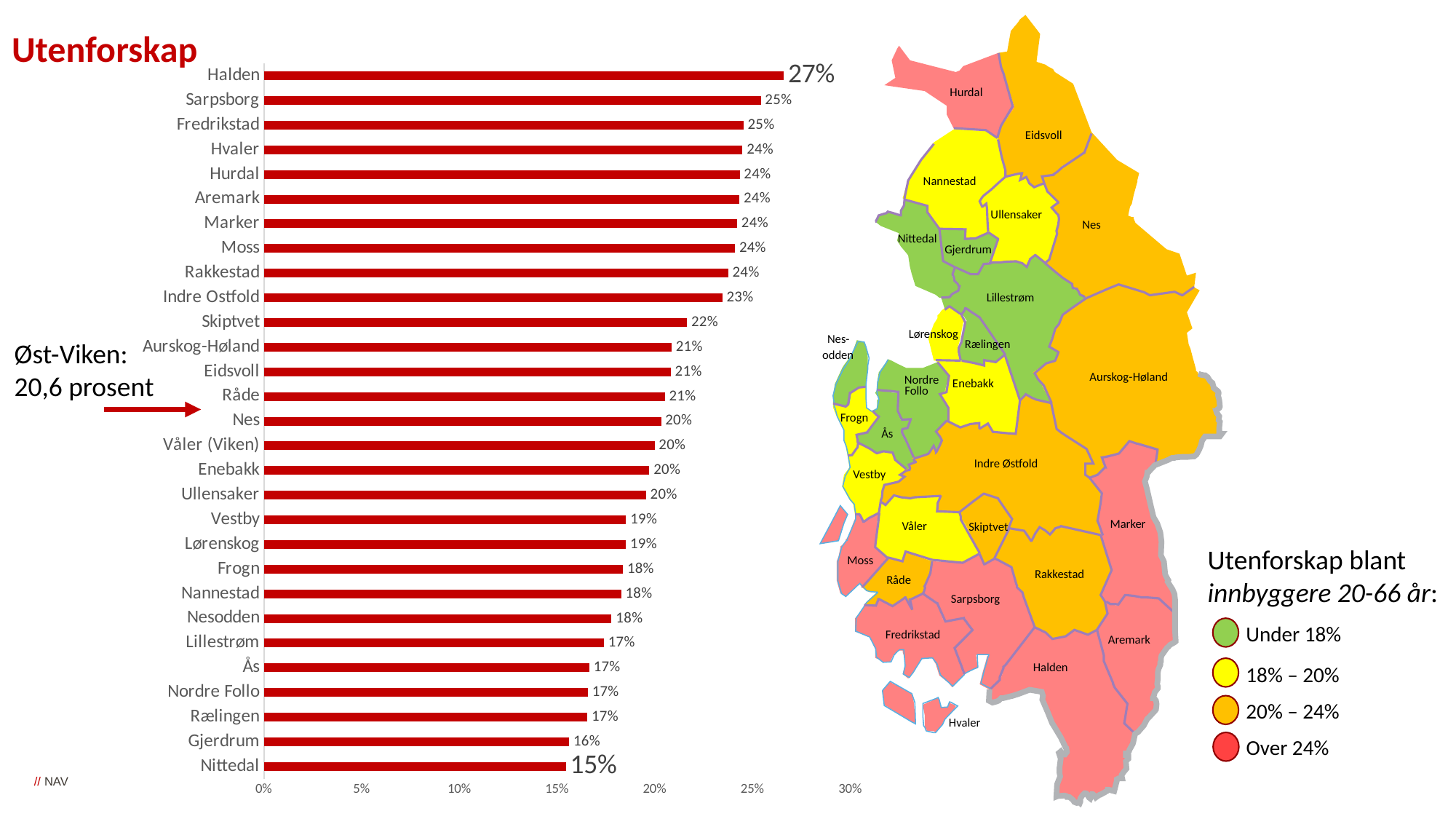

Hurdal
Eidsvoll

Nannestad

Ullensaker
Nes

Nittedal
Gjerdrum

Lillestrøm

en-

Lørenskog
  Nes-
Rælingen

odden

 Aurskog-Høland
Nordre

Enebakk
Follo

Frogn

Ås

Indre Østfold

Vestby

Marker
Våler
Skiptvet

Moss

Rakkestad
Råde
Sarpsborg

Fredrikstad

Aremark
Halden

Hvaler
Utenforskap

### Chart

| Category |  |
|---|---|
| Nittedal | 0.1544283627672288 |
| Gjerdrum | 0.15610217596972564 |
| Rælingen | 0.1654633483394207 |
| Nordre Follo | 0.16568657506758452 |
| Ås | 0.1664386684906521 |
| Lillestrøm | 0.17389805913295847 |
| Nesodden | 0.17782870724047195 |
| Nannestad | 0.18278887831694682 |
| Frogn | 0.18371212121212122 |
| Lørenskog | 0.18514790985226987 |
| Vestby | 0.18527359529930224 |
| Ullensaker | 0.19549539126075052 |
| Enebakk | 0.19718309859154928 |
| Våler (Viken) | 0.19983347210657784 |
| Nes | 0.2031665870470211 |
| Råde | 0.20509383378016086 |
| Eidsvoll | 0.20811934458302764 |
| Aurskog-Høland | 0.20849457291175083 |
| Skiptvet | 0.21638195356986423 |
| Indre Ostfold | 0.23449760940180298 |
| Rakkestad | 0.23747980613893377 |
| Moss | 0.2410316139767055 |
| Marker | 0.24209486166007904 |
| Aremark | 0.24327784891165172 |
| Hurdal | 0.2434017595307918 |
| Hvaler | 0.2448224852071006 |
| Fredrikstad | 0.24524204374950645 |
| Sarpsborg | 0.25422222222222224 |
| Halden | 0.2660074826296098 |
Øst-Viken:
20,6 prosent
Utenforskap blant
innbyggere 20-66 år:
Under 18%

18% – 20%

20% – 24%

Over 24%